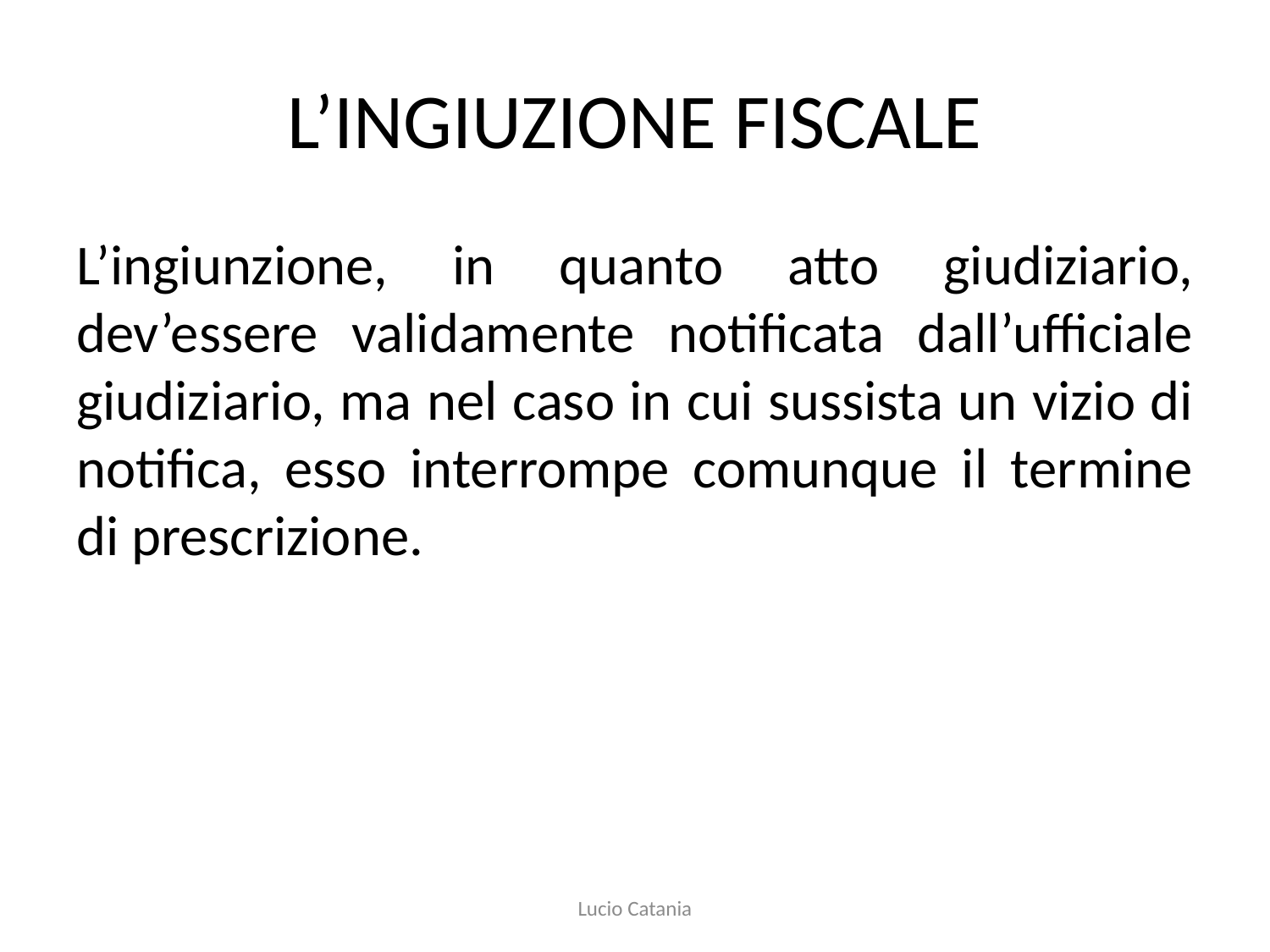

# L’INGIUZIONE FISCALE
L’ingiunzione, in quanto atto giudiziario, dev’essere validamente notificata dall’ufficiale giudiziario, ma nel caso in cui sussista un vizio di notifica, esso interrompe comunque il termine di prescrizione.

Lucio Catania